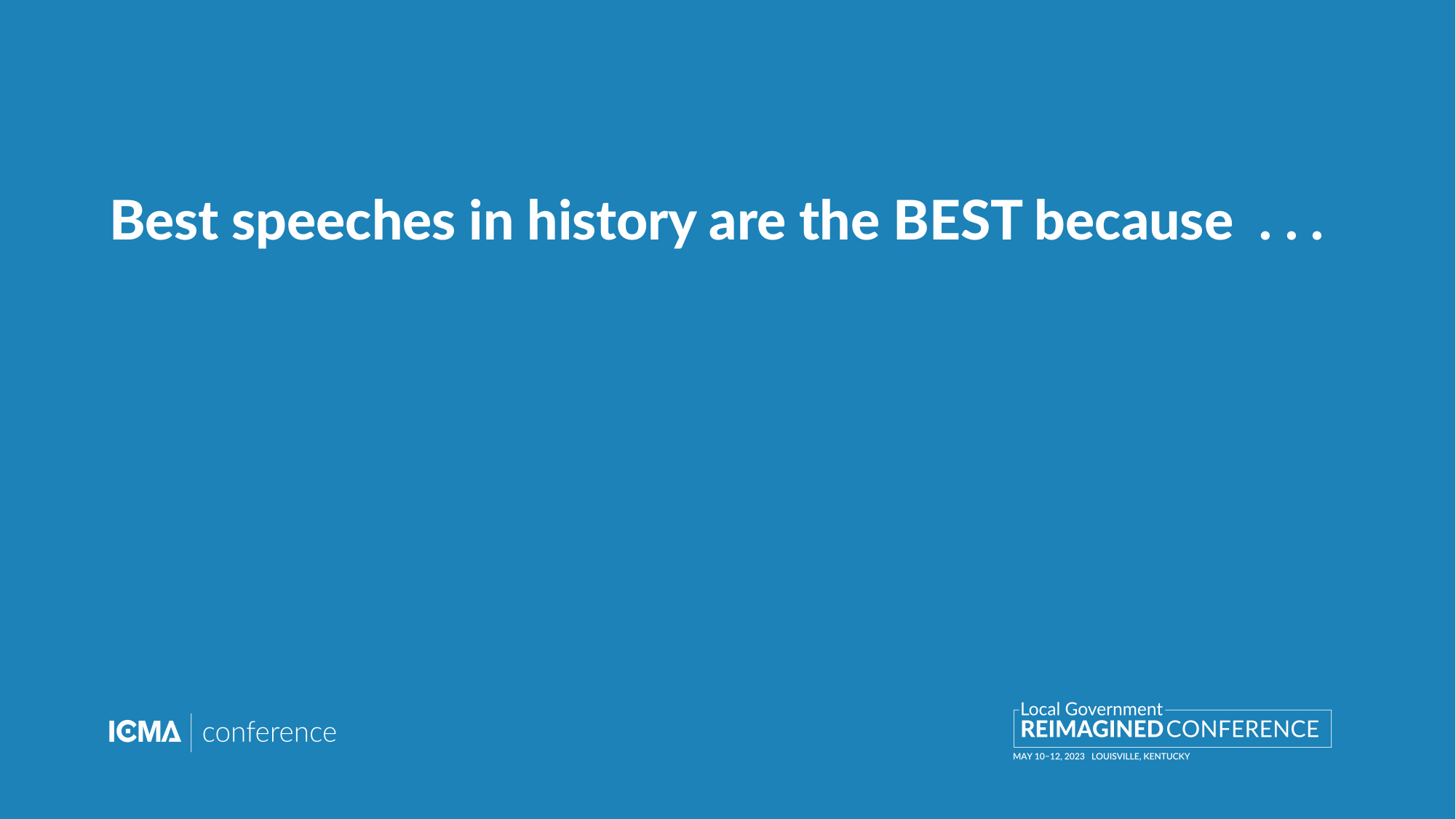

# Best speeches in history are the BEST because  . . .